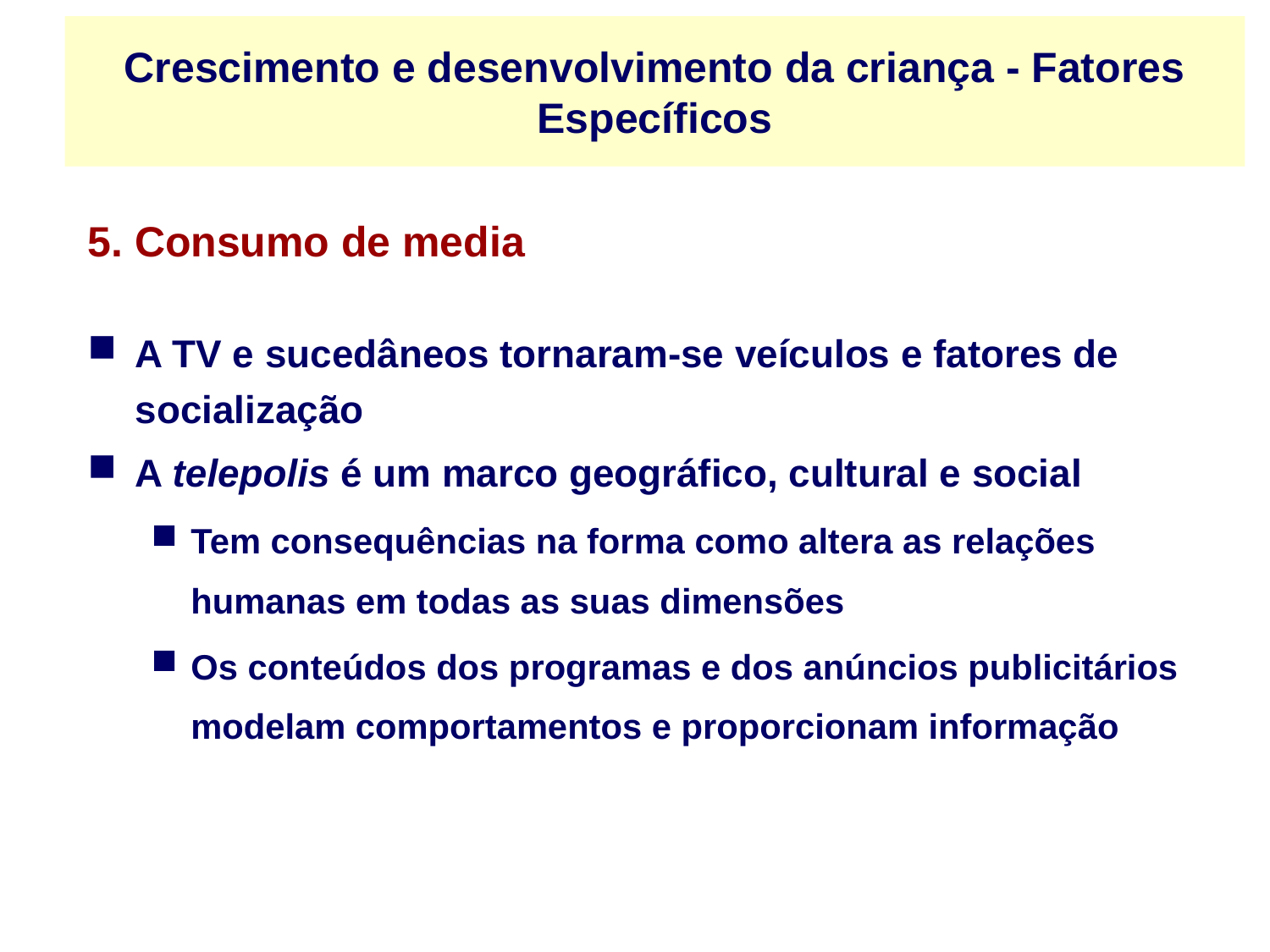

Crescimento e desenvolvimento da criança - Fatores Específicos
5. Consumo de media

A TV e sucedâneos tornaram-se veículos e fatores de  socialização
A telepolis é um marco geográfico, cultural e social
Tem consequências na forma como altera as relações humanas em todas as suas dimensões
Os conteúdos dos programas e dos anúncios publicitários modelam comportamentos e proporcionam informação